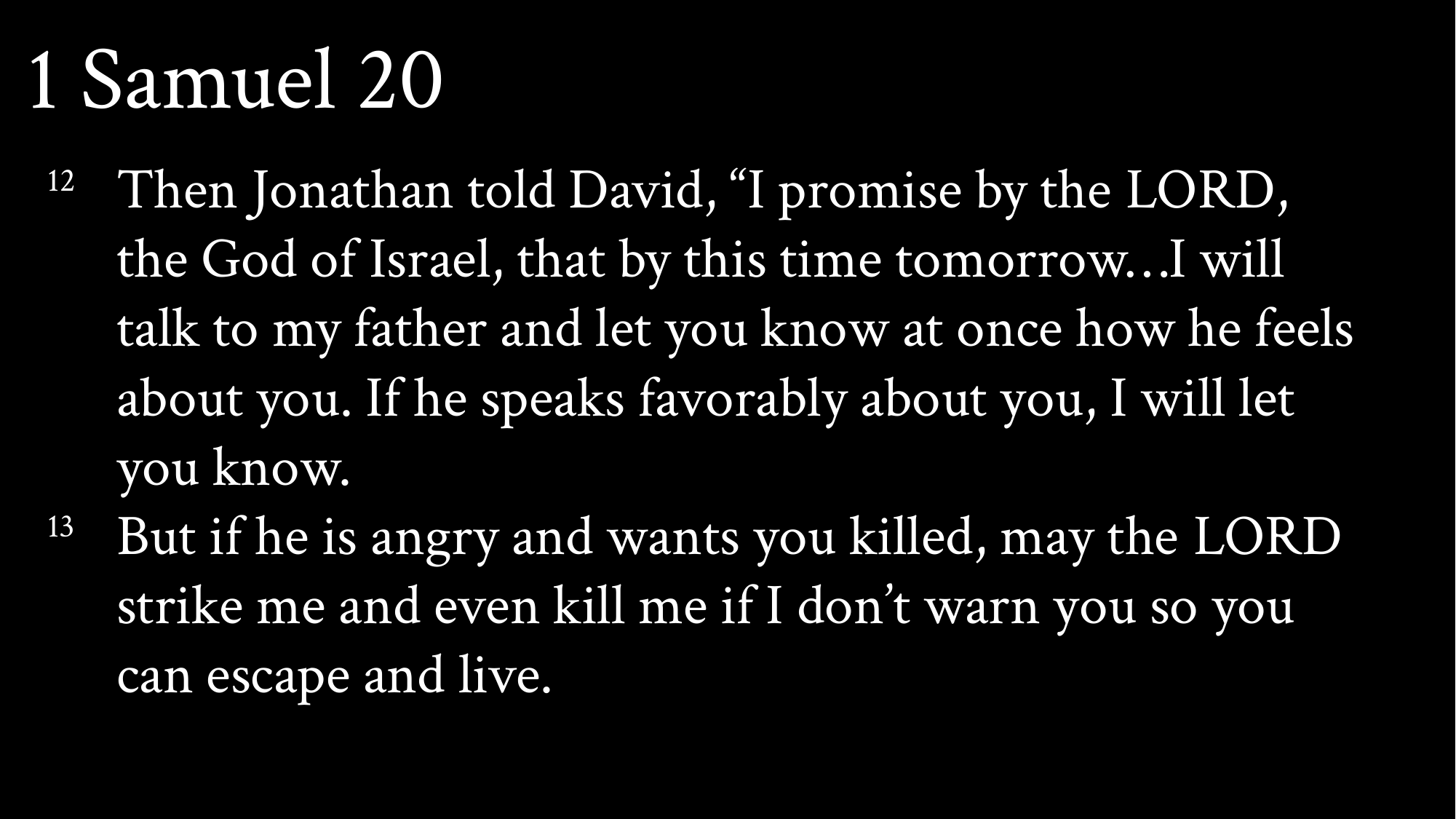

1 Samuel 20
12 	Then Jonathan told David, “I promise by the LORD, the God of Israel, that by this time tomorrow…I will talk to my father and let you know at once how he feels about you. If he speaks favorably about you, I will let you know.
13 	But if he is angry and wants you killed, may the Lord strike me and even kill me if I don’t warn you so you can escape and live.